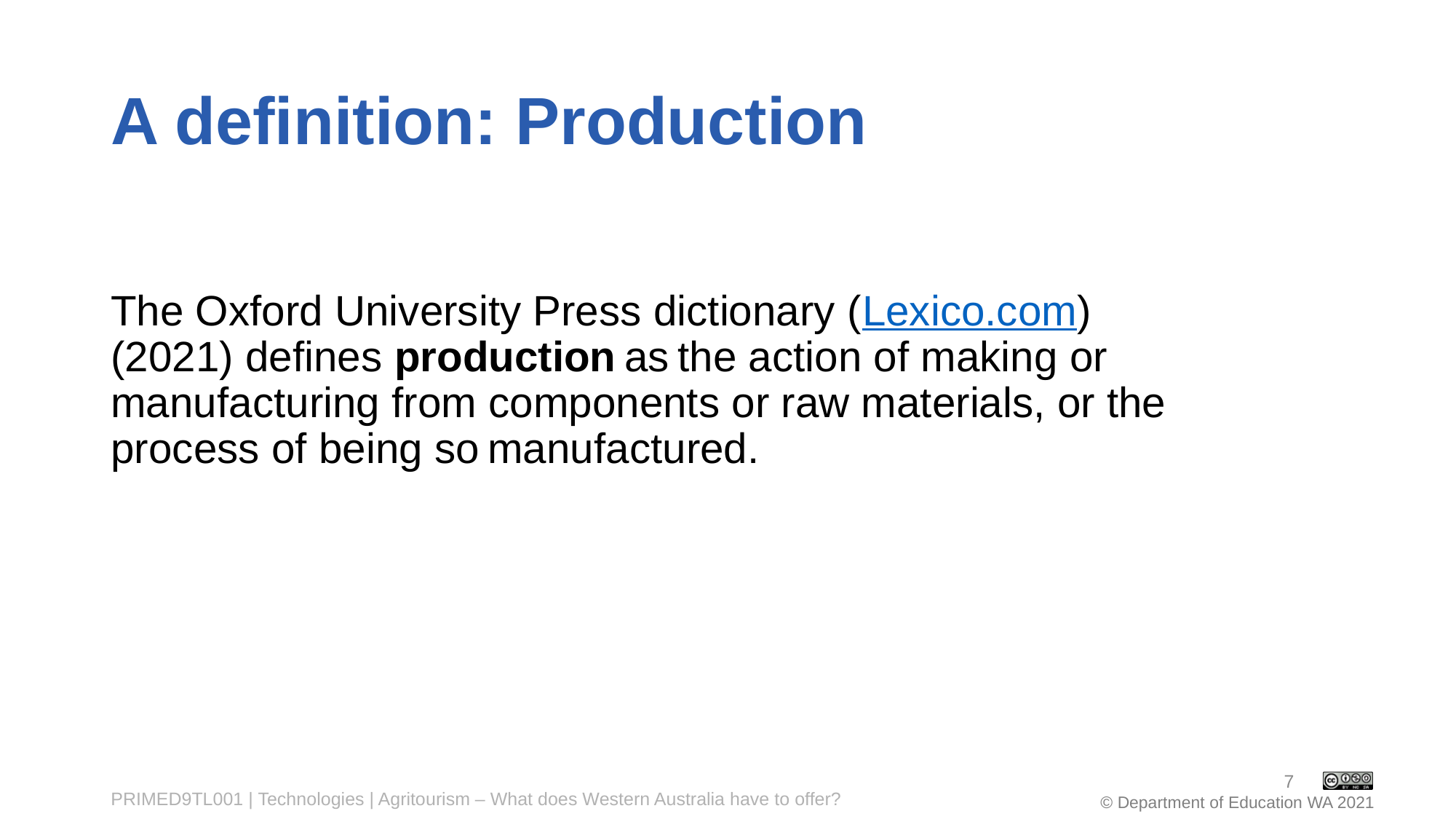

# A definition: Production

The Oxford University Press dictionary (Lexico.com) (2021) defines production as the action of making or manufacturing from components or raw materials, or the process of being so manufactured.

7
PRIMED9TL001 | Technologies | Agritourism – What does Western Australia have to offer?